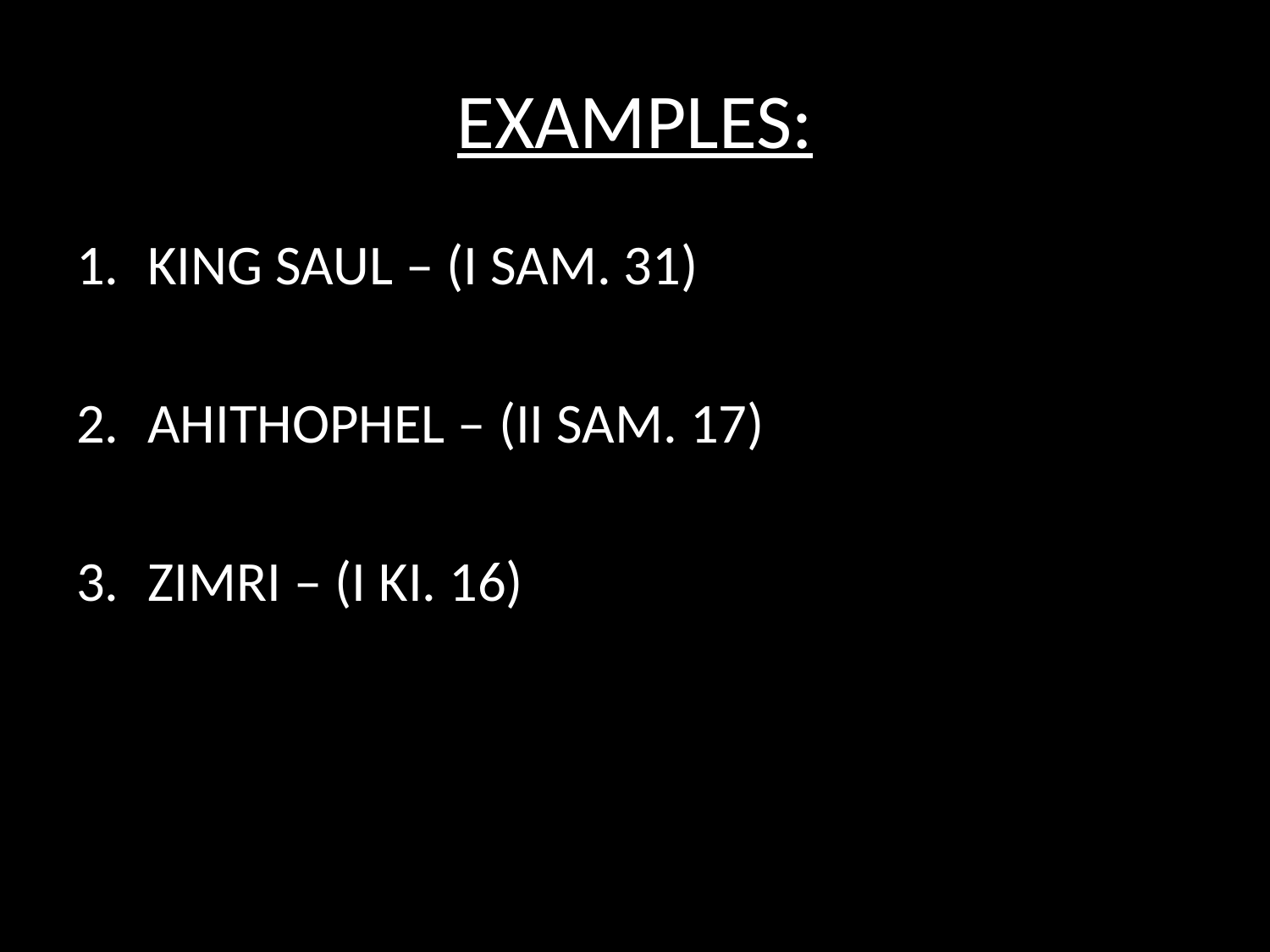

# EXAMPLES:
KING SAUL – (I SAM. 31)

AHITHOPHEL – (II SAM. 17)

ZIMRI – (I KI. 16)